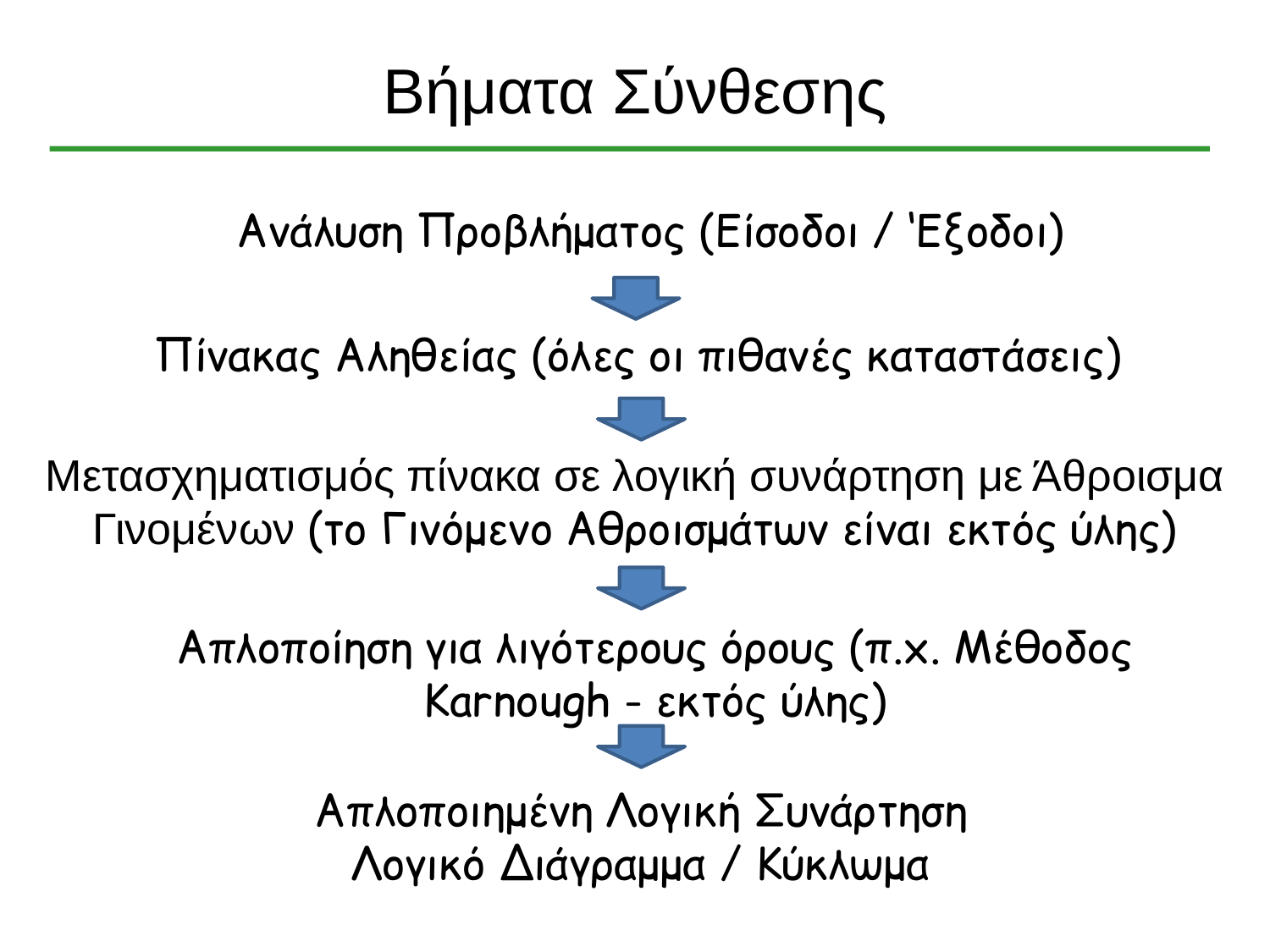

# Βήματα Σύνθεσης

Ανάλυση Προβλήματος (Είσοδοι / ‘Εξοδοι)

Πίνακας Αληθείας (όλες οι πιθανές καταστάσεις)

Μετασχηματισμός πίνακα σε λογική συνάρτηση με Άθροισμα Γινομένων (το Γινόμενο Αθροισμάτων είναι εκτός ύλης)

Απλοποίηση για λιγότερους όρους (π.χ. Μέθοδος Karnough - εκτός ύλης)

Απλοποιημένη Λογική Συνάρτηση
Λογικό Διάγραμμα / Κύκλωμα